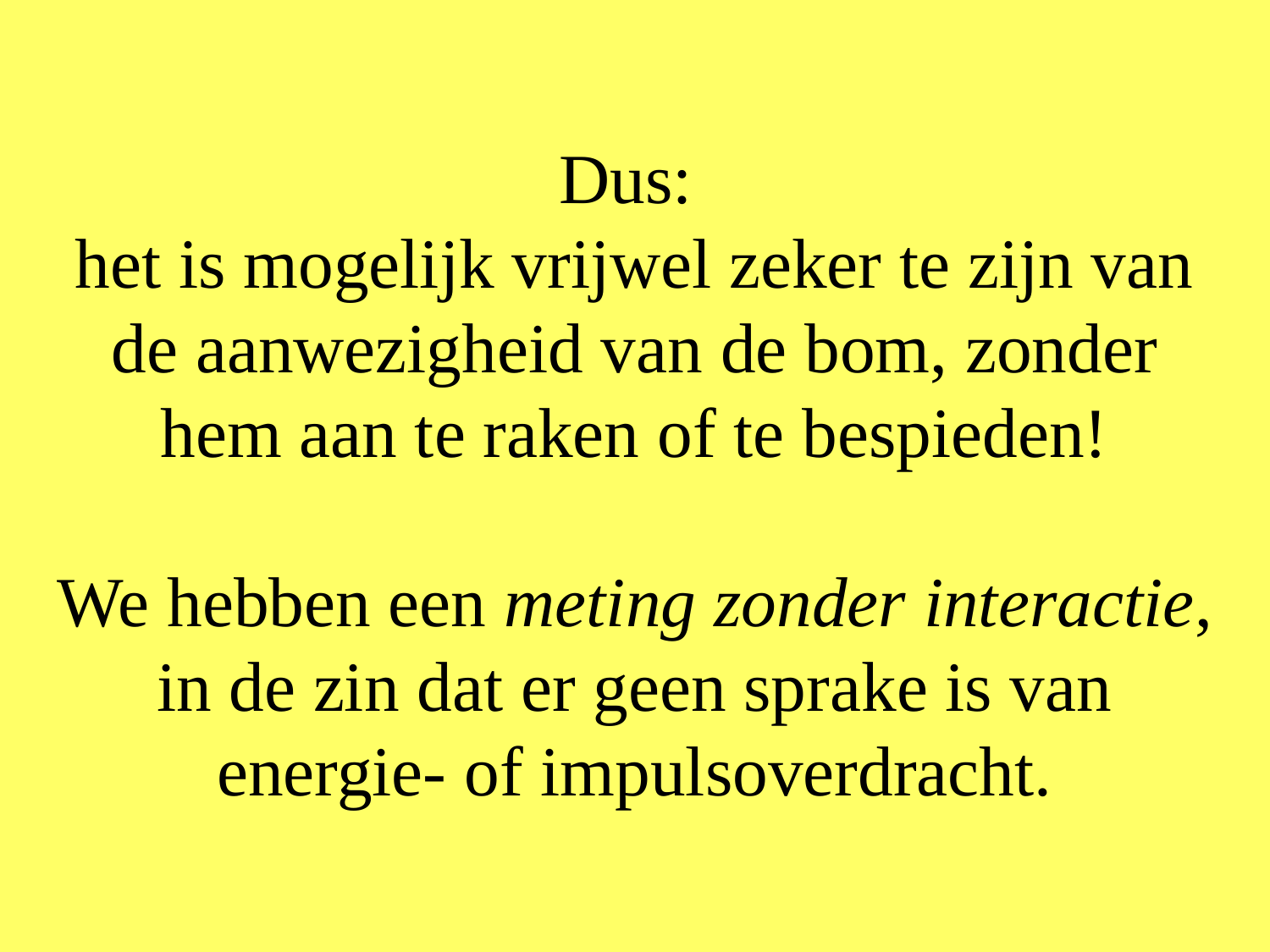

Dus:
het is mogelijk vrijwel zeker te zijn van de aanwezigheid van de bom, zonder hem aan te raken of te bespieden!
We hebben een meting zonder interactie, in de zin dat er geen sprake is van energie- of impulsoverdracht.